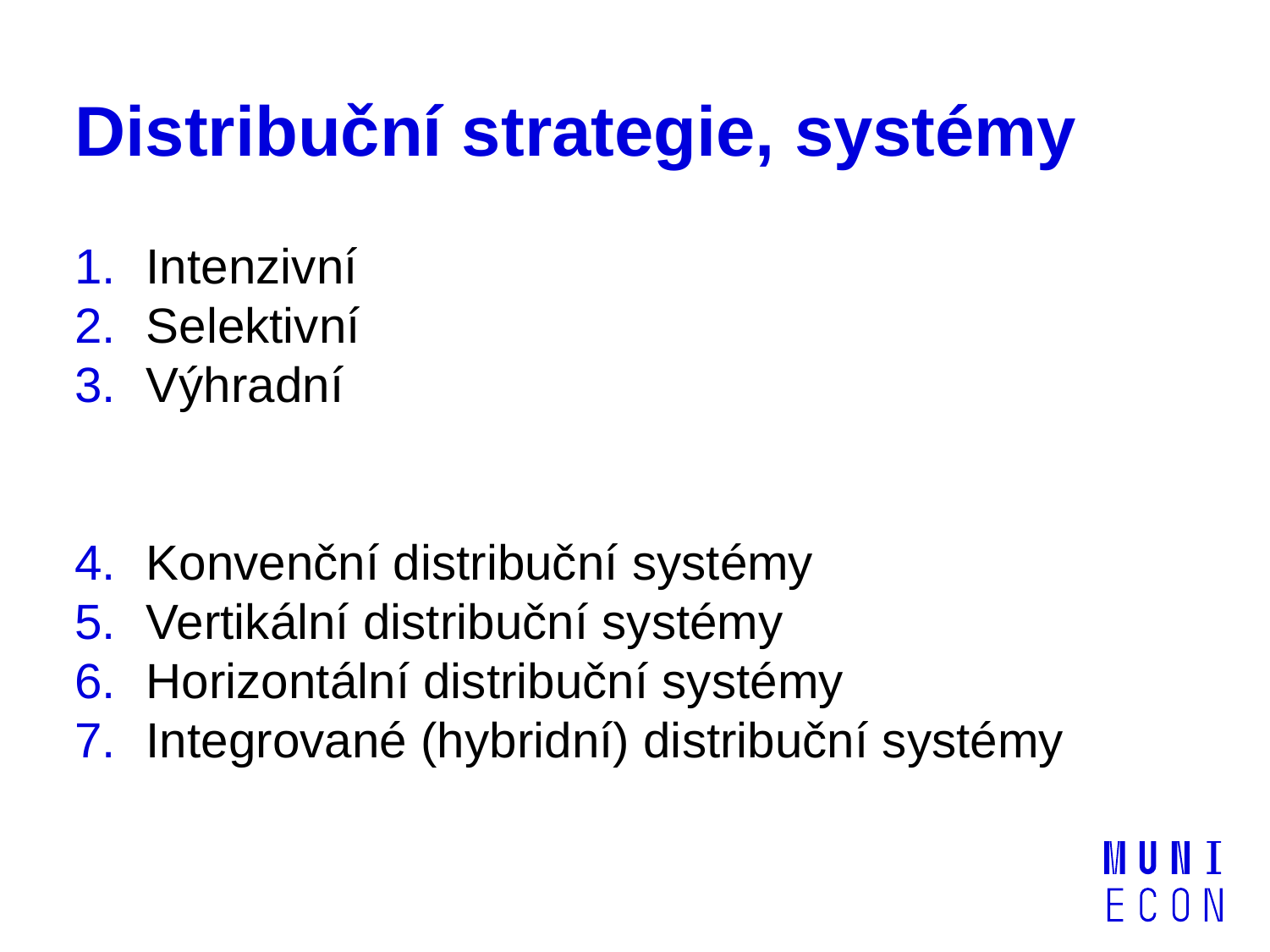

# Distribuční strategie, systémy
Intenzivní
Selektivní
Výhradní

Konvenční distribuční systémy
Vertikální distribuční systémy
Horizontální distribuční systémy
Integrované (hybridní) distribuční systémy